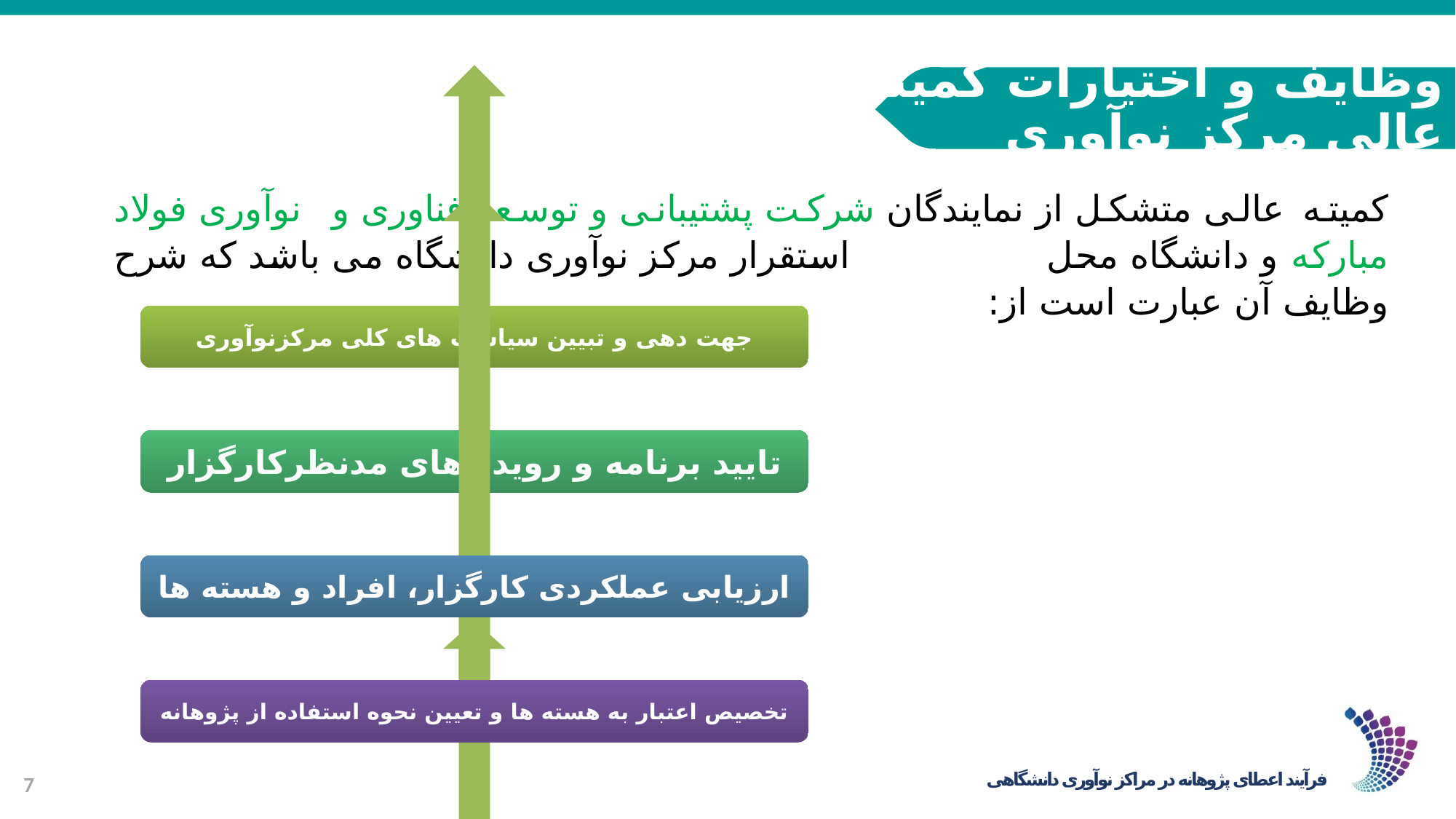

# وظايف و اختيارات کمیته عالی مرکز نوآوری
کمیته عالی متشکل از نمایندگان شرکت پشتیبانی و توسعه فناوری و  نوآوری فولاد مبارکه و دانشگاه محل               استقرار مرکز نوآوری دانشگاه می باشد که شرح وظایف آن عبارت است از:
جهت دهی و تبیین سیاست های کلی مرکزنوآوری
تایید برنامه و رویدادهای مدنظرکارگزار
تخصیص اعتبار به هسته ها و تعیین نحوه استفاده از پژوهانه
ارزیابی عملکردی کارگزار، افراد و هسته ها
7